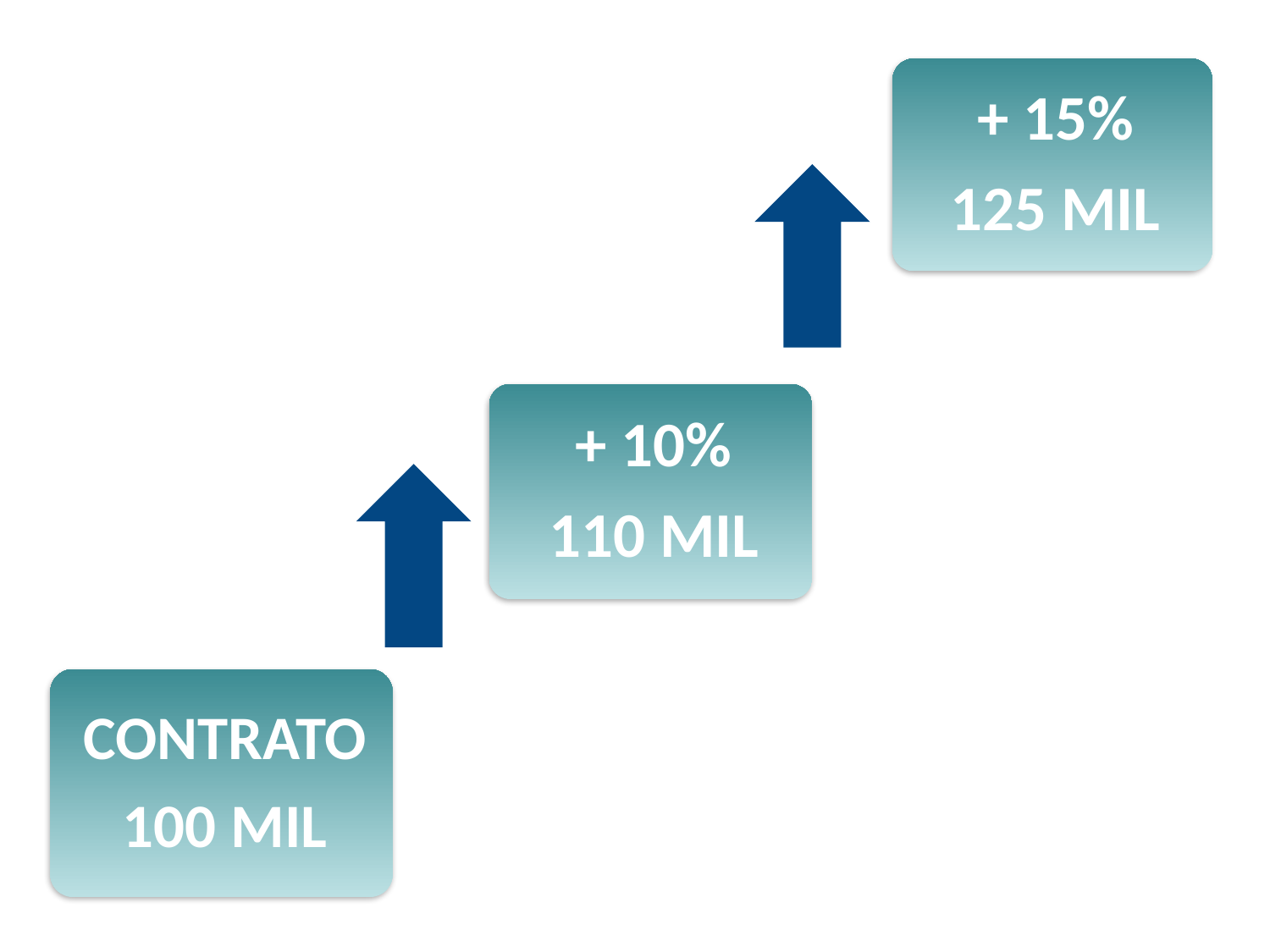

+ 15%
125 MIL

+ 10%
110 MIL

CONTRATO
100 MIL